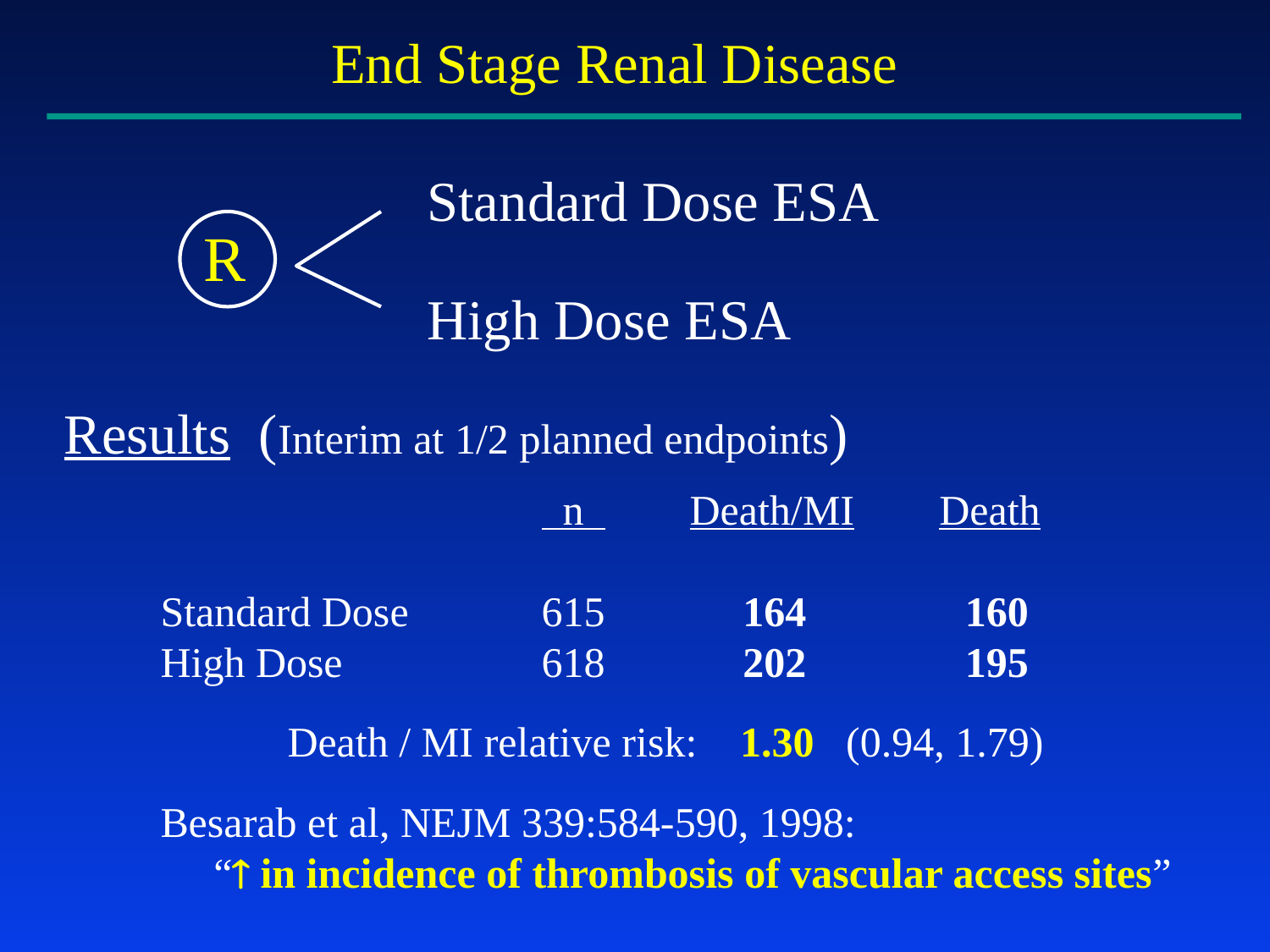

End Stage Renal Disease

Standard Dose ESA

High Dose ESA

R

Results  (Interim at 1/2 planned endpoints)
			  n          Death/MI        Death

Standard Dose		615	       164	    160
High Dose		618	       202	    195
              Death / MI relative risk:    1.30   (0.94, 1.79)

  Besarab et al, NEJM 339:584-590, 1998:
       “↑ in incidence of thrombosis of vascular access sites”